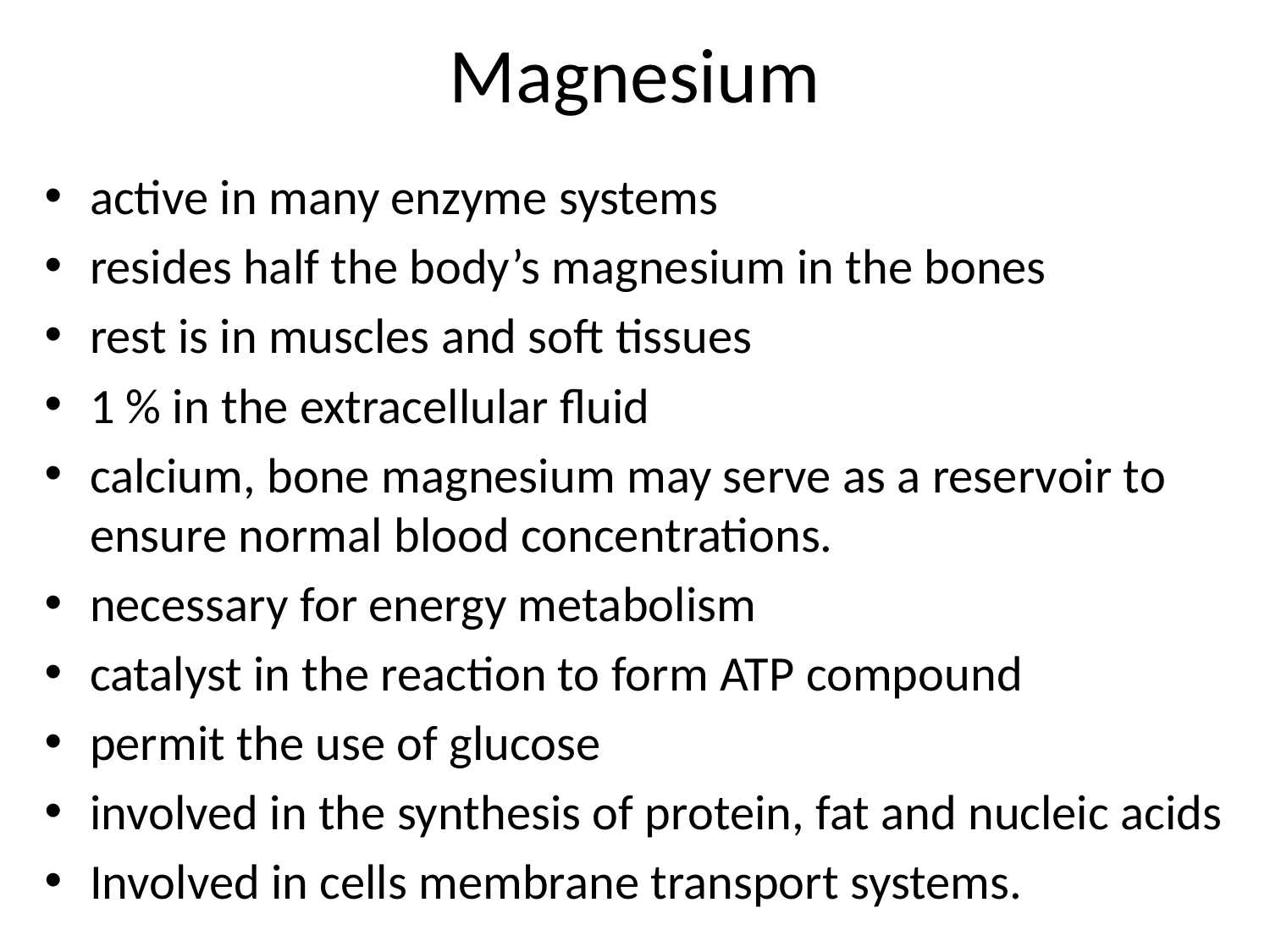

# Magnesium
active in many enzyme systems
resides half the body’s magnesium in the bones
rest is in muscles and soft tissues
1 % in the extracellular fluid
calcium, bone magnesium may serve as a reservoir to ensure normal blood concentrations.
necessary for energy metabolism
catalyst in the reaction to form ATP compound
permit the use of glucose
involved in the synthesis of protein, fat and nucleic acids
Involved in cells membrane transport systems.